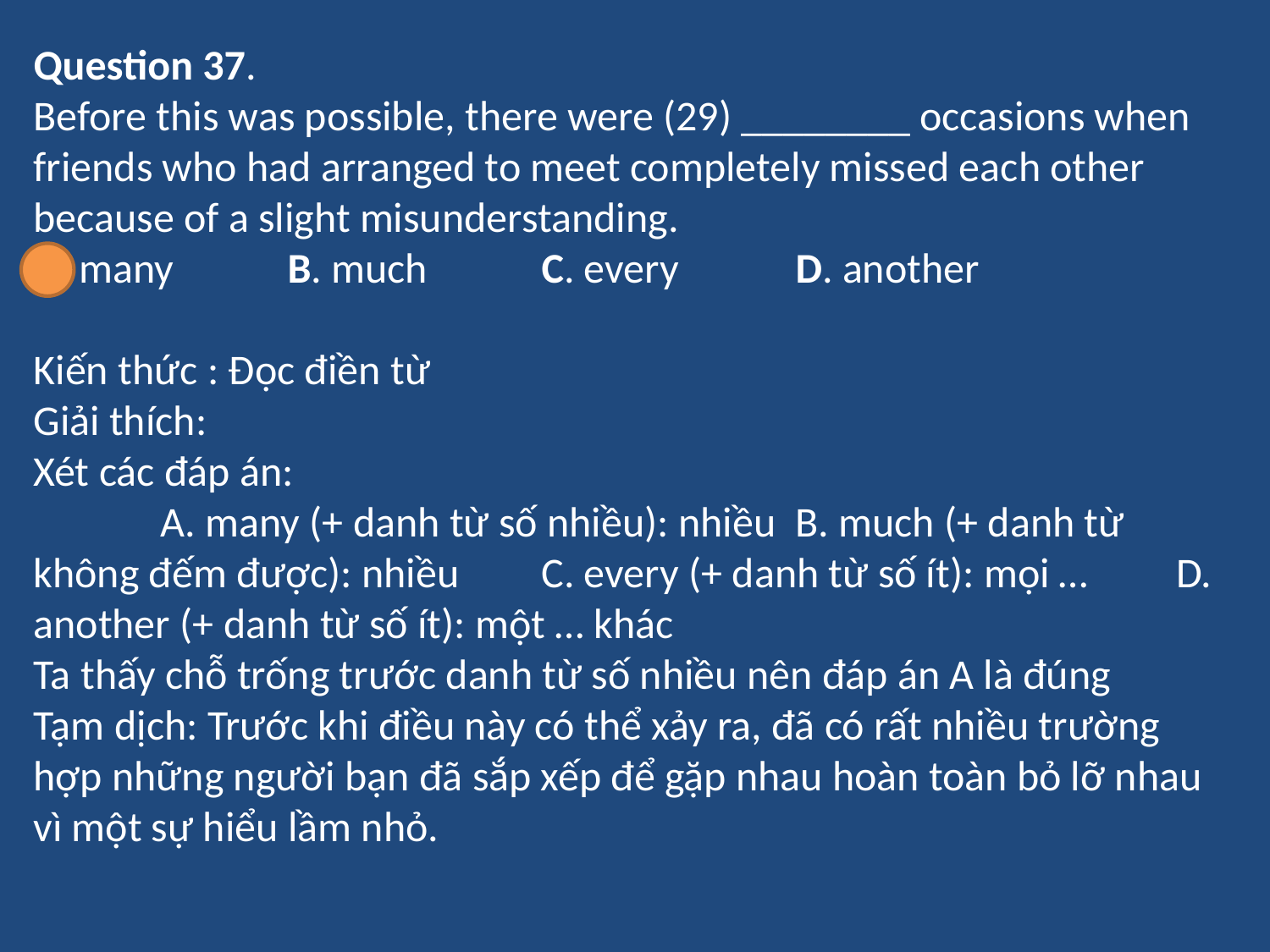

Question 37.
Before this was possible, there were (29) ________ occasions when friends who had arranged to meet completely missed each other because of a slight misunderstanding.
A. many	B. much	C. every	D. another

Kiến thức : Đọc điền từ
Giải thích:
Xét các đáp án:
	A. many (+ danh từ số nhiều): nhiều	B. much (+ danh từ không đếm được): nhiều	C. every (+ danh từ số ít): mọi …	D. another (+ danh từ số ít): một … khác
Ta thấy chỗ trống trước danh từ số nhiều nên đáp án A là đúng
Tạm dịch: Trước khi điều này có thể xảy ra, đã có rất nhiều trường hợp những người bạn đã sắp xếp để gặp nhau hoàn toàn bỏ lỡ nhau vì một sự hiểu lầm nhỏ.